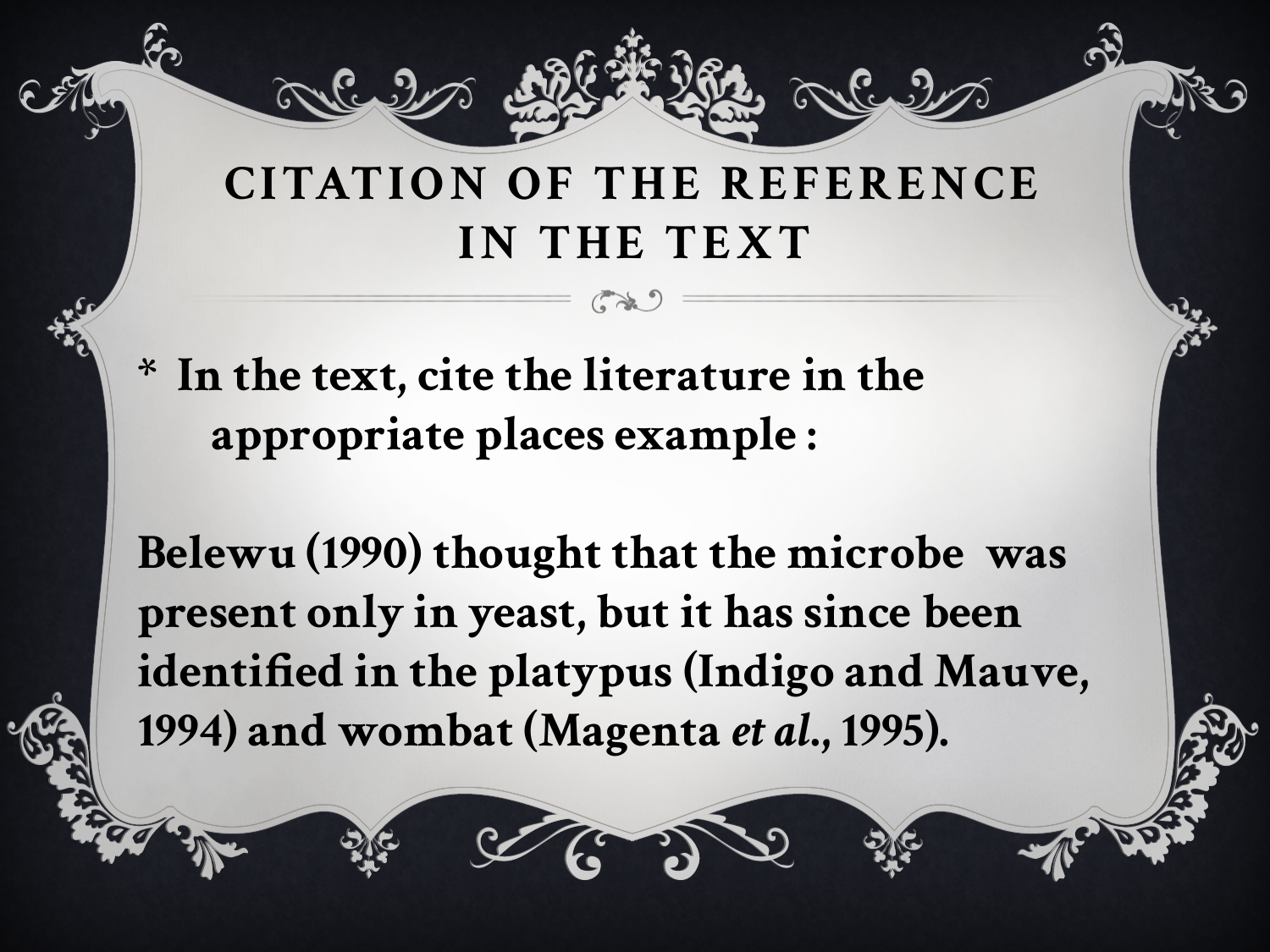

# CITATION OF THE REFERENCE IN THE TEXT

*  In the text, cite the literature in the  appropriate places example :

Belewu (1990) thought that the microbe  was present only in yeast, but it has since been identified in the platypus (Indigo and Mauve, 1994) and wombat (Magenta et al., 1995).